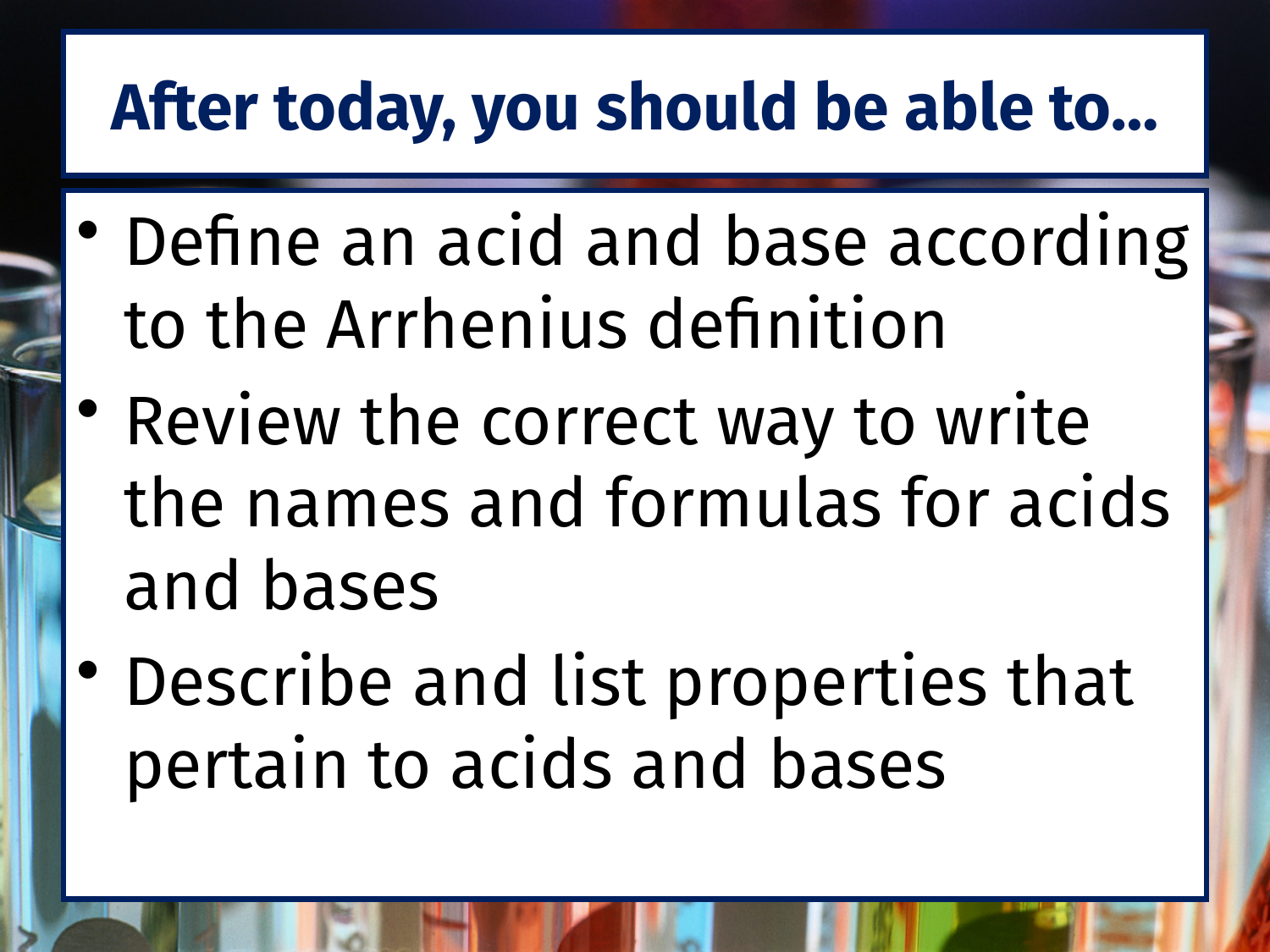

# After today, you should be able to…
Define an acid and base according to the Arrhenius definition
Review the correct way to write the names and formulas for acids and bases
Describe and list properties that pertain to acids and bases